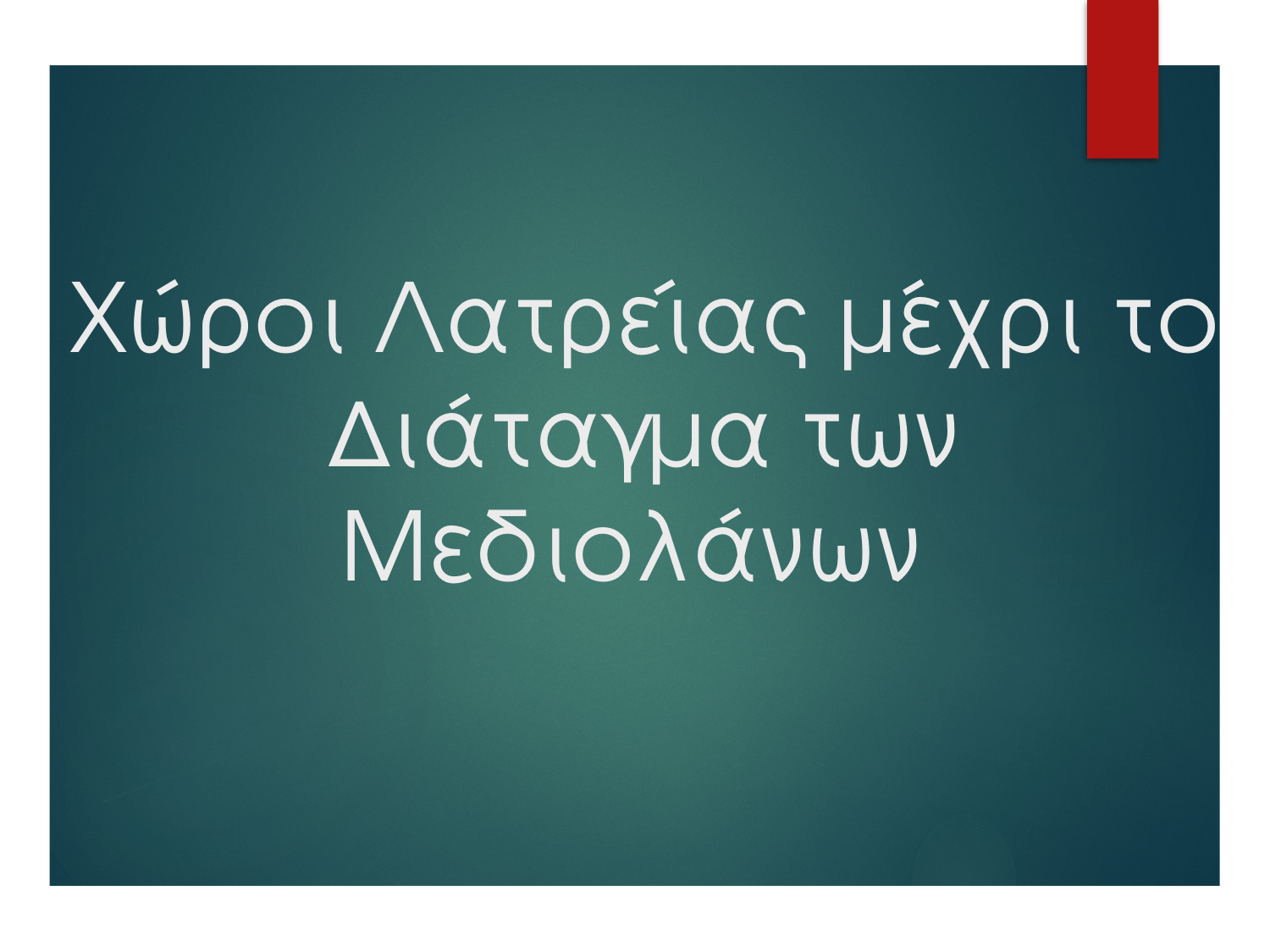

# Χώροι Λατρείας μέχρι το Διάταγμα των Μεδιολάνων